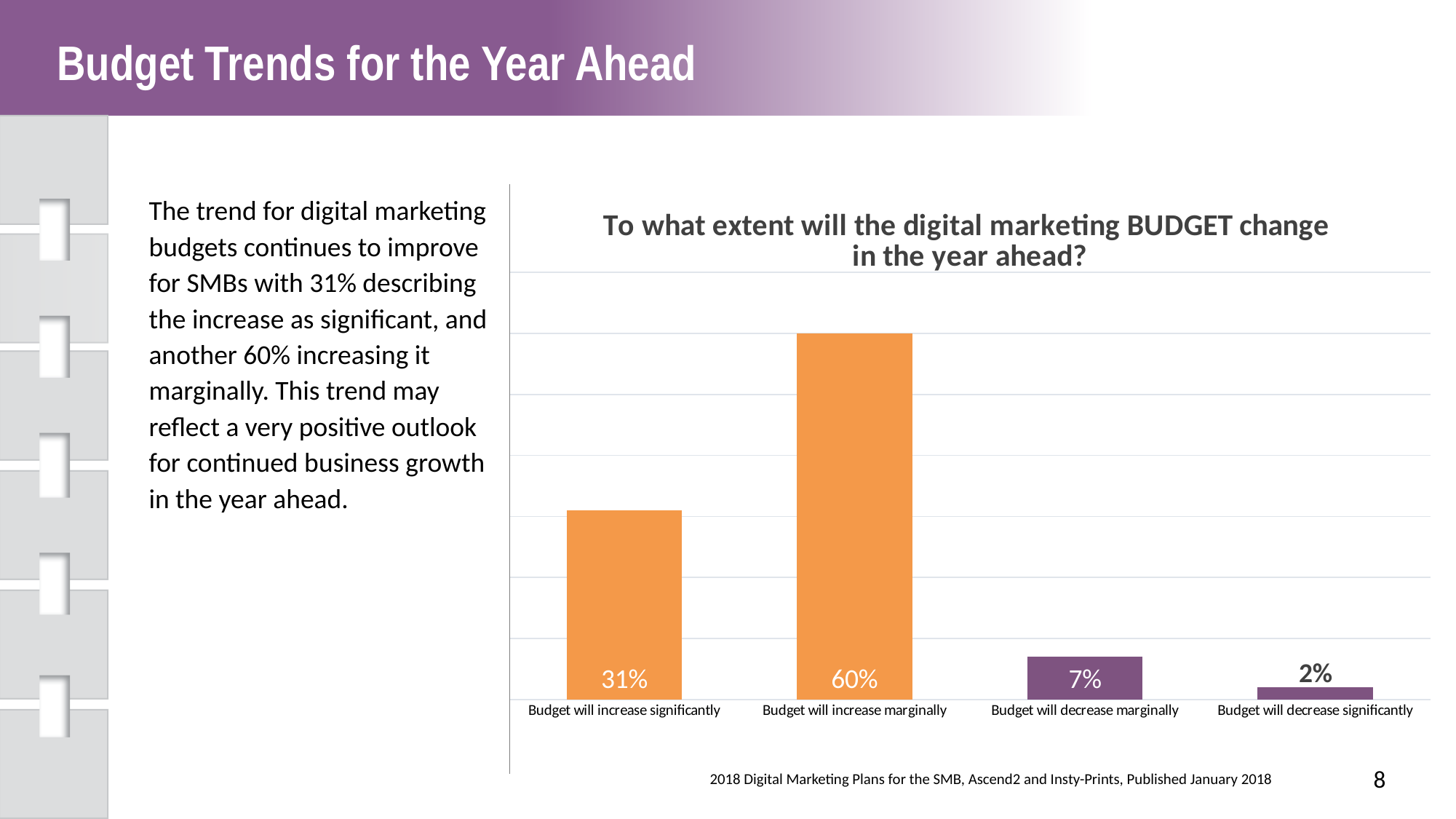

Budget Trends for the Year Ahead
The trend for digital marketing budgets continues to improve for SMBs with 31% describing the increase as significant, and another 60% increasing it marginally. This trend may reflect a very positive outlook for continued business growth in the year ahead.

### Chart: To what extent will the digital marketing BUDGET change in the year ahead?

| Category |  |
|---|---|
| Budget will increase significantly | 0.31 |
| Budget will increase marginally | 0.6 |
| Budget will decrease marginally | 0.07 |
| Budget will decrease significantly | 0.02 |
8
2018 Digital Marketing Plans for the SMB, Ascend2 and Insty-Prints, Published January 2018